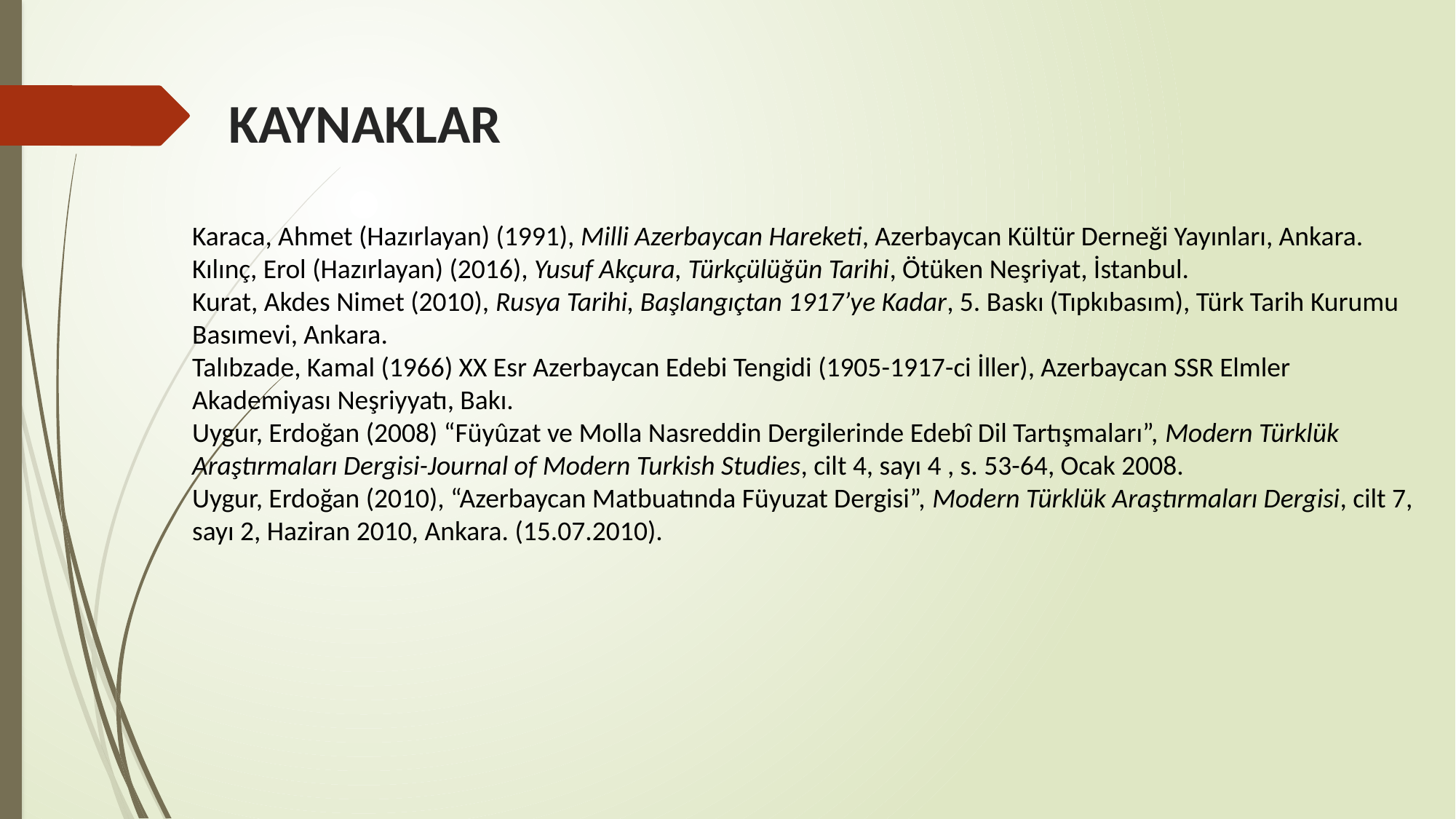

KAYNAKLAR
Karaca, Ahmet (Hazırlayan) (1991), Milli Azerbaycan Hareketi, Azerbaycan Kültür Derneği Yayınları, Ankara.
Kılınç, Erol (Hazırlayan) (2016), Yusuf Akçura, Türkçülüğün Tarihi, Ötüken Neşriyat, İstanbul.
Kurat, Akdes Nimet (2010), Rusya Tarihi, Başlangıçtan 1917’ye Kadar, 5. Baskı (Tıpkıbasım), Türk Tarih Kurumu Basımevi, Ankara.
Talıbzade, Kamal (1966) XX Esr Azerbaycan Edebi Tengidi (1905-1917-ci İller), Azerbaycan SSR Elmler Akademiyası Neşriyyatı, Bakı.
Uygur, Erdoğan (2008) “Füyûzat ve Molla Nasreddin Dergilerinde Edebî Dil Tartışmaları”, Modern Türklük Araştırmaları Dergisi-Journal of Modern Turkish Studies, cilt 4, sayı 4 , s. 53-64, Ocak 2008.
Uygur, Erdoğan (2010), “Azerbaycan Matbuatında Füyuzat Dergisi”, Modern Türklük Araştırmaları Dergisi, cilt 7, sayı 2, Haziran 2010, Ankara. (15.07.2010).